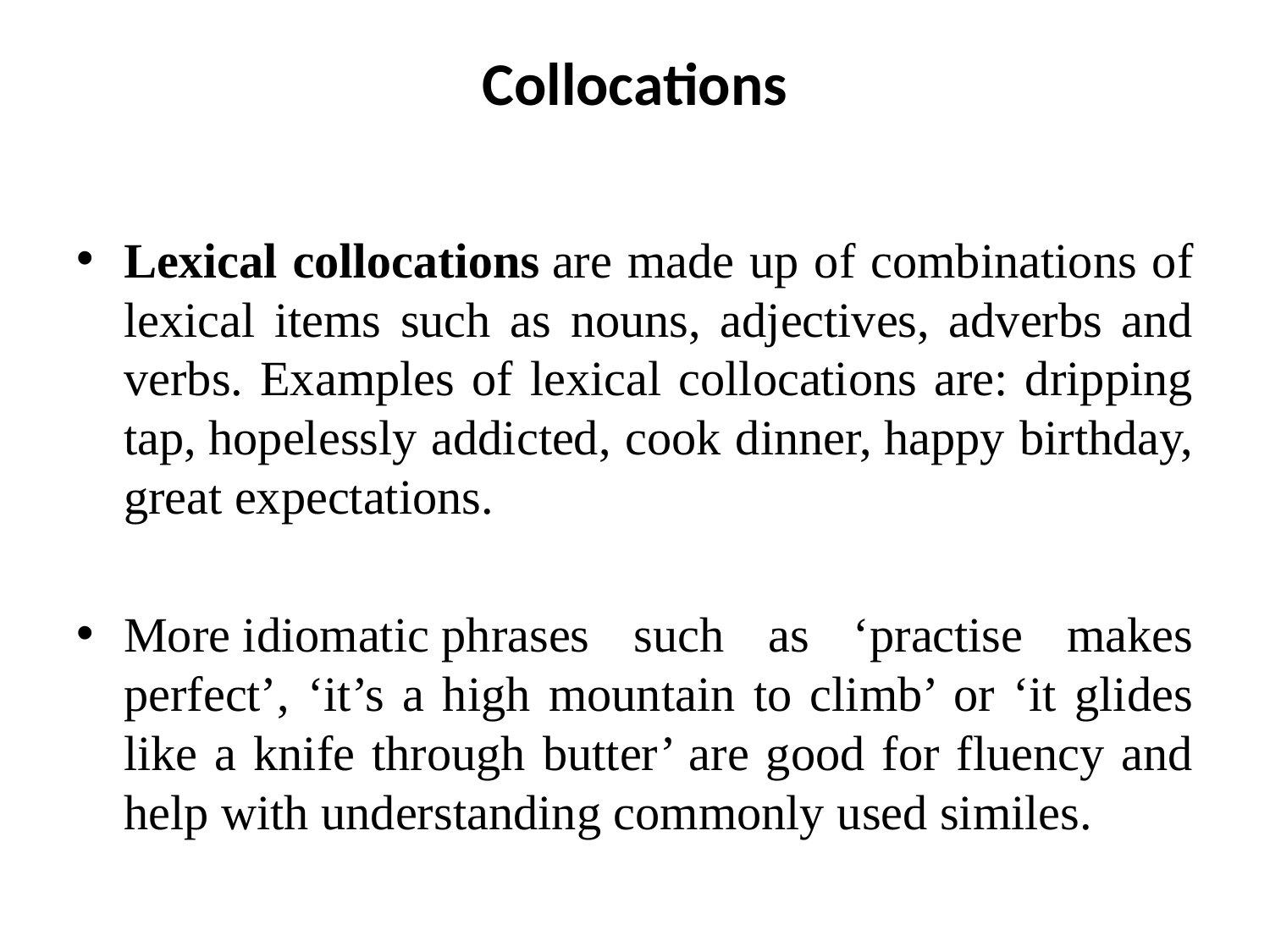

# Collocations
Lexical collocations are made up of combinations of lexical items such as nouns, adjectives, adverbs and verbs. Examples of lexical collocations are: dripping tap, hopelessly addicted, cook dinner, happy birthday, great expectations.

More idiomatic phrases such as ‘practise makes perfect’, ‘it’s a high mountain to climb’ or ‘it glides like a knife through butter’ are good for fluency and help with understanding commonly used similes.